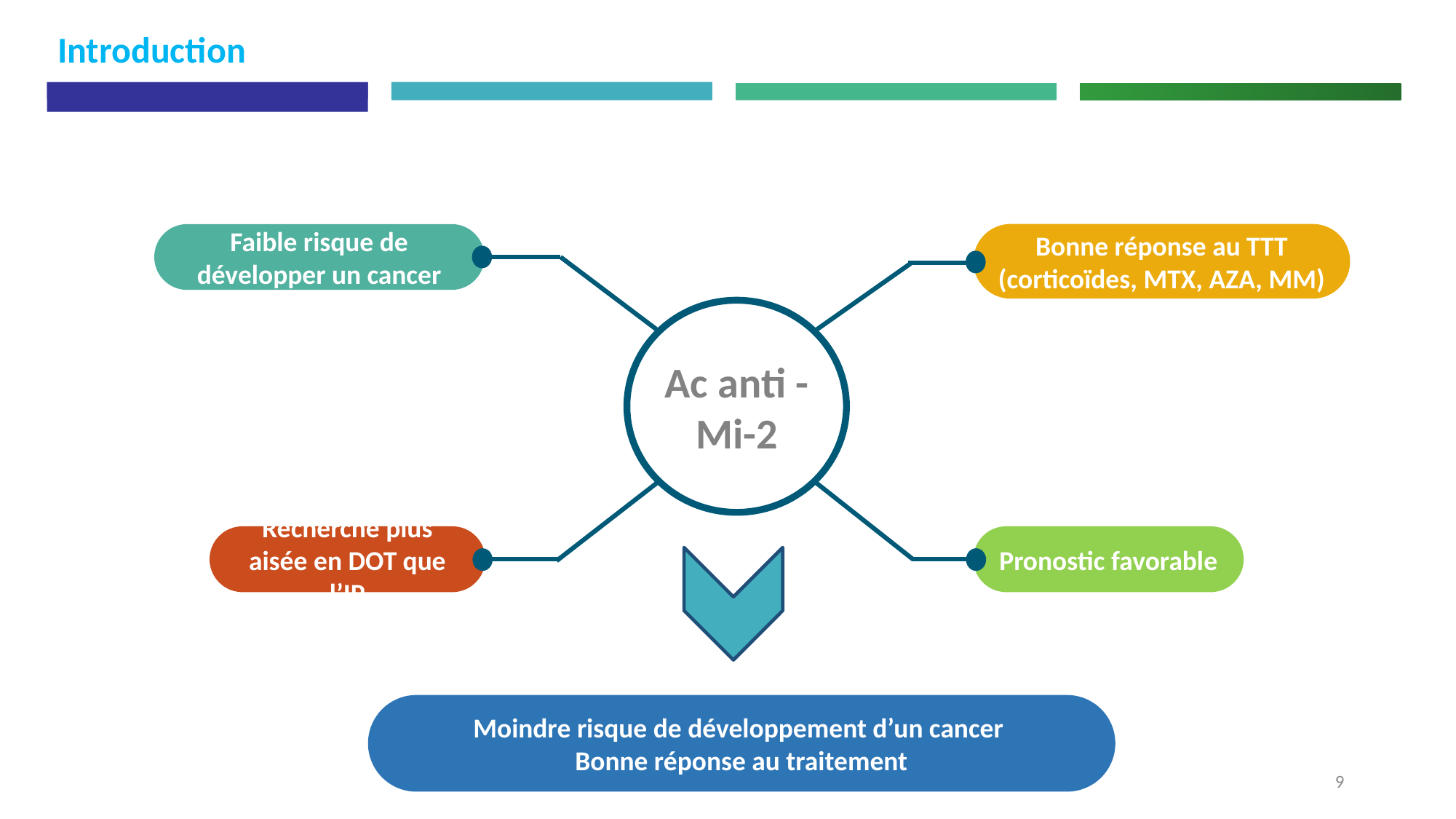

Introduction

Bonne réponse au TTT (corticoïdes, MTX, AZA, MM)
Faible risque de développer un cancer

Recherche plus aisée en DOT que l’IP
Pronostic favorable

Ac anti -Mi-2

Moindre risque de développement d’un cancer
Bonne réponse au traitement
9